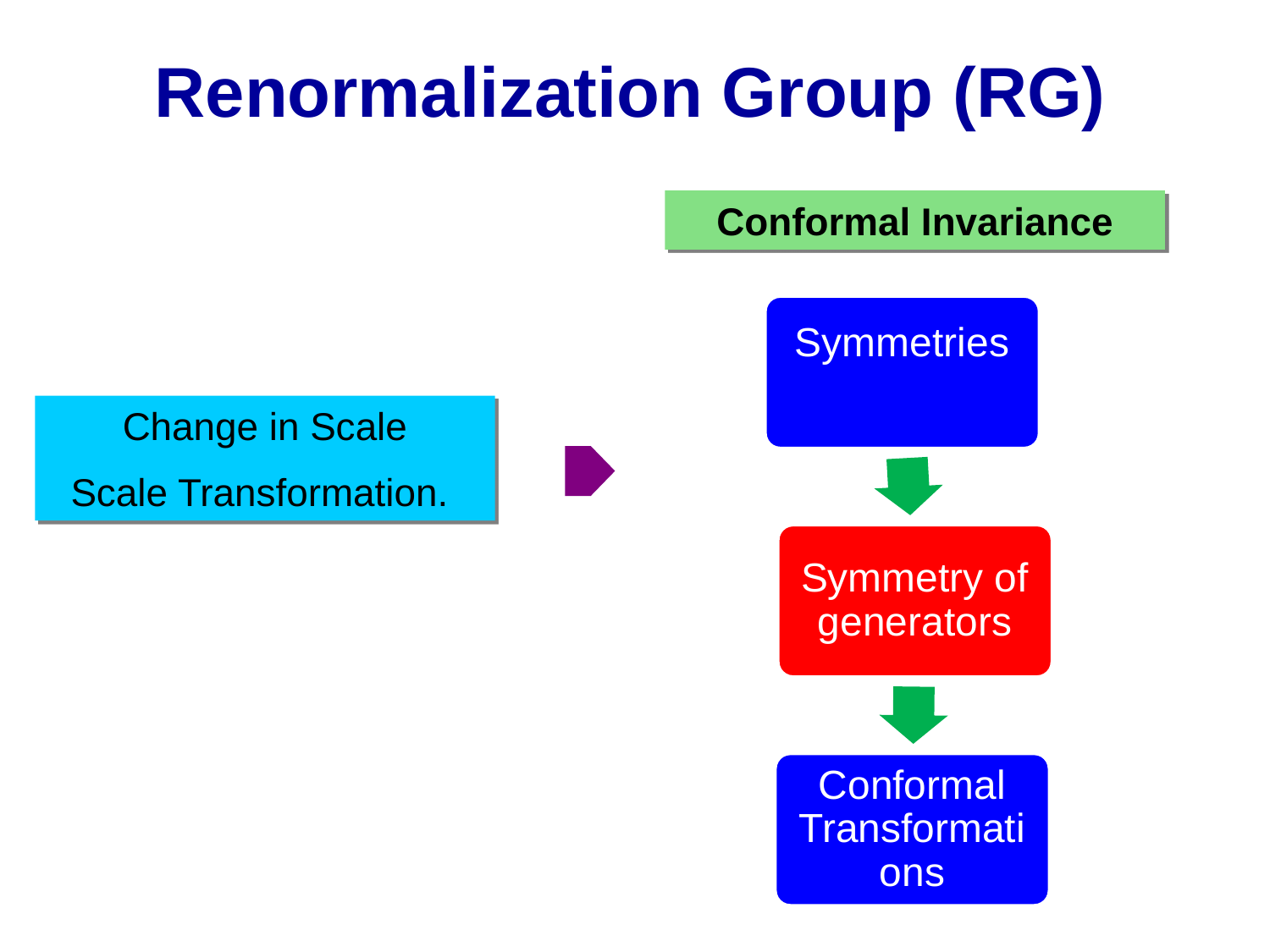

# Renormalization Group (RG)
Conformal Invariance
Symmetries

Symmetry of generators

Conformal Transformations
Change in Scale
Scale Transformation.